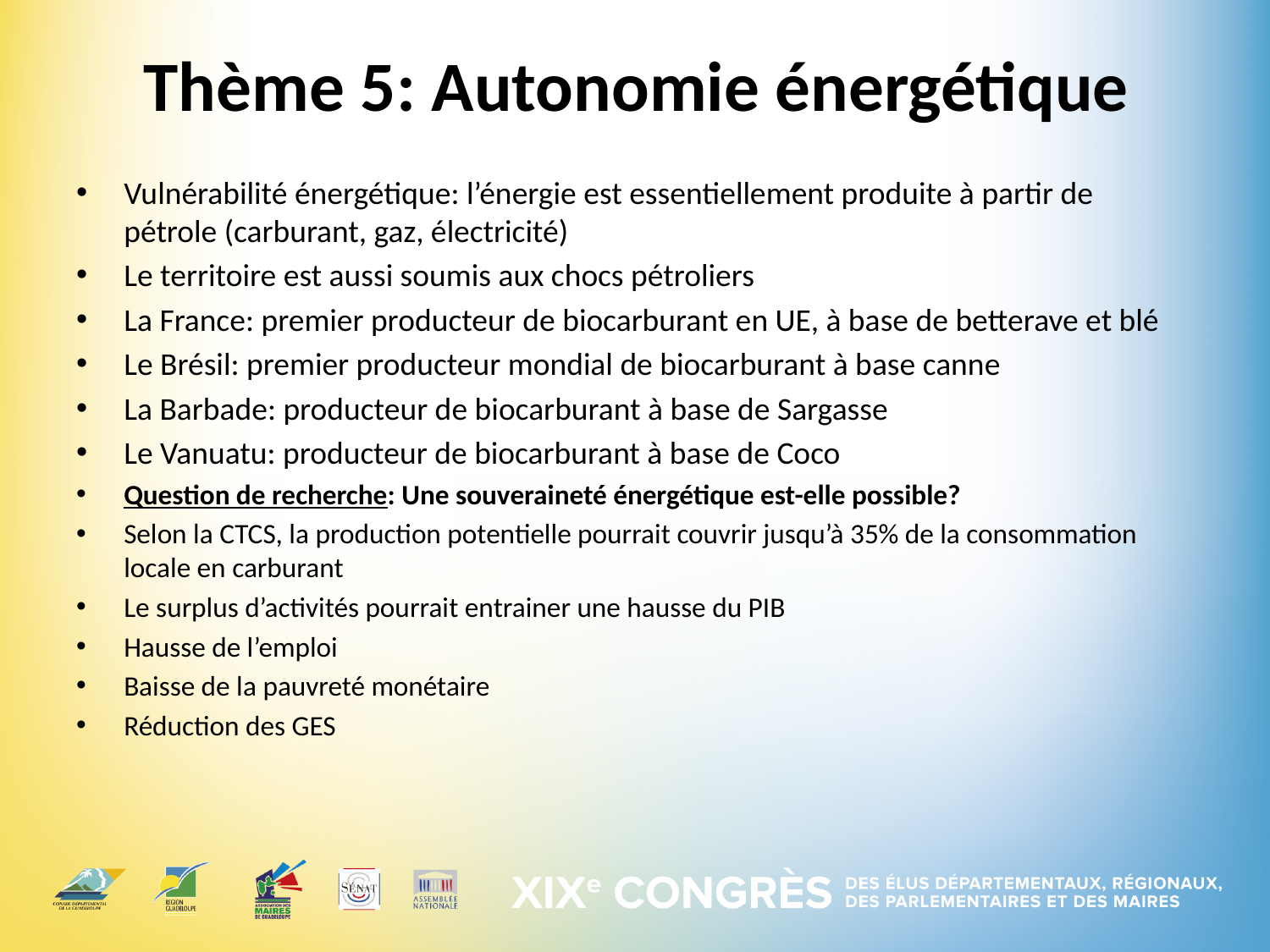

# Thème 5: Autonomie énergétique
Vulnérabilité énergétique: l’énergie est essentiellement produite à partir de pétrole (carburant, gaz, électricité)
Le territoire est aussi soumis aux chocs pétroliers
La France: premier producteur de biocarburant en UE, à base de betterave et blé
Le Brésil: premier producteur mondial de biocarburant à base canne
La Barbade: producteur de biocarburant à base de Sargasse
Le Vanuatu: producteur de biocarburant à base de Coco
Question de recherche: Une souveraineté énergétique est-elle possible?
Selon la CTCS, la production potentielle pourrait couvrir jusqu’à 35% de la consommation locale en carburant
Le surplus d’activités pourrait entrainer une hausse du PIB
Hausse de l’emploi
Baisse de la pauvreté monétaire
Réduction des GES